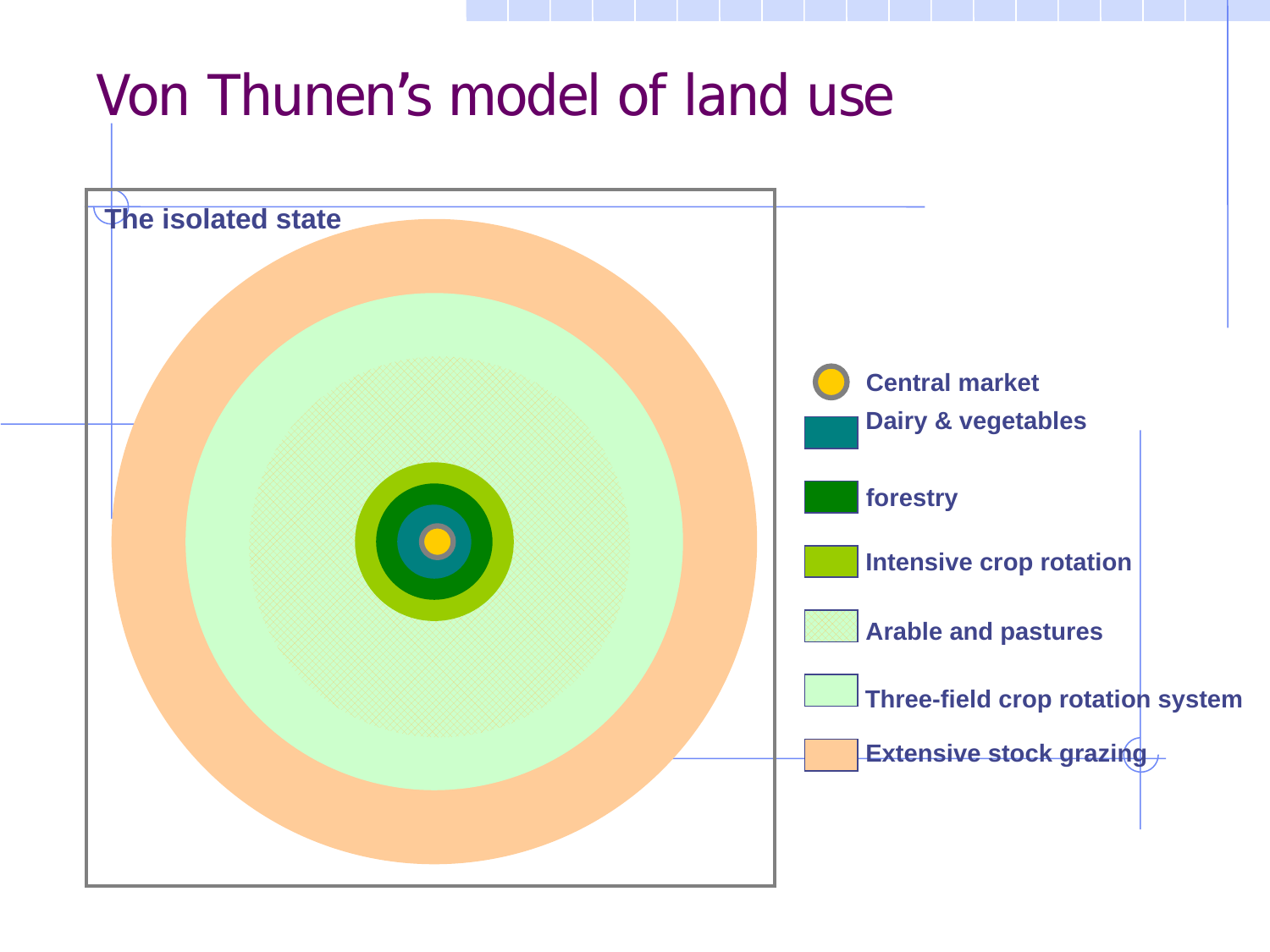

Von Thunen’s model of land use

The isolated state

Central market
Dairy & vegetables

forestry

Intensive crop rotation

Arable and pastures

Three-field crop rotation system

Extensive stock grazing